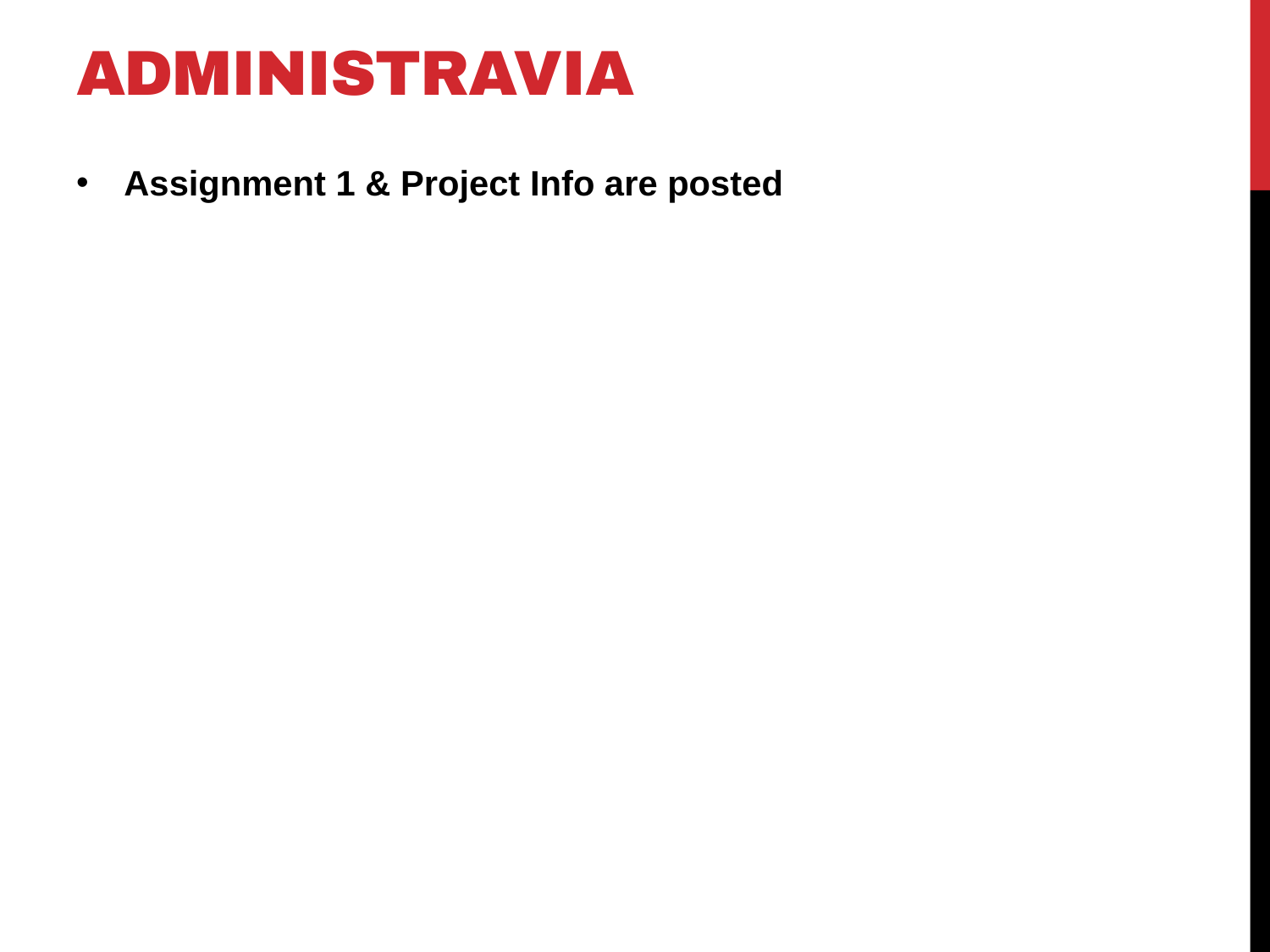

# Administravia
Assignment 1 & Project Info are posted